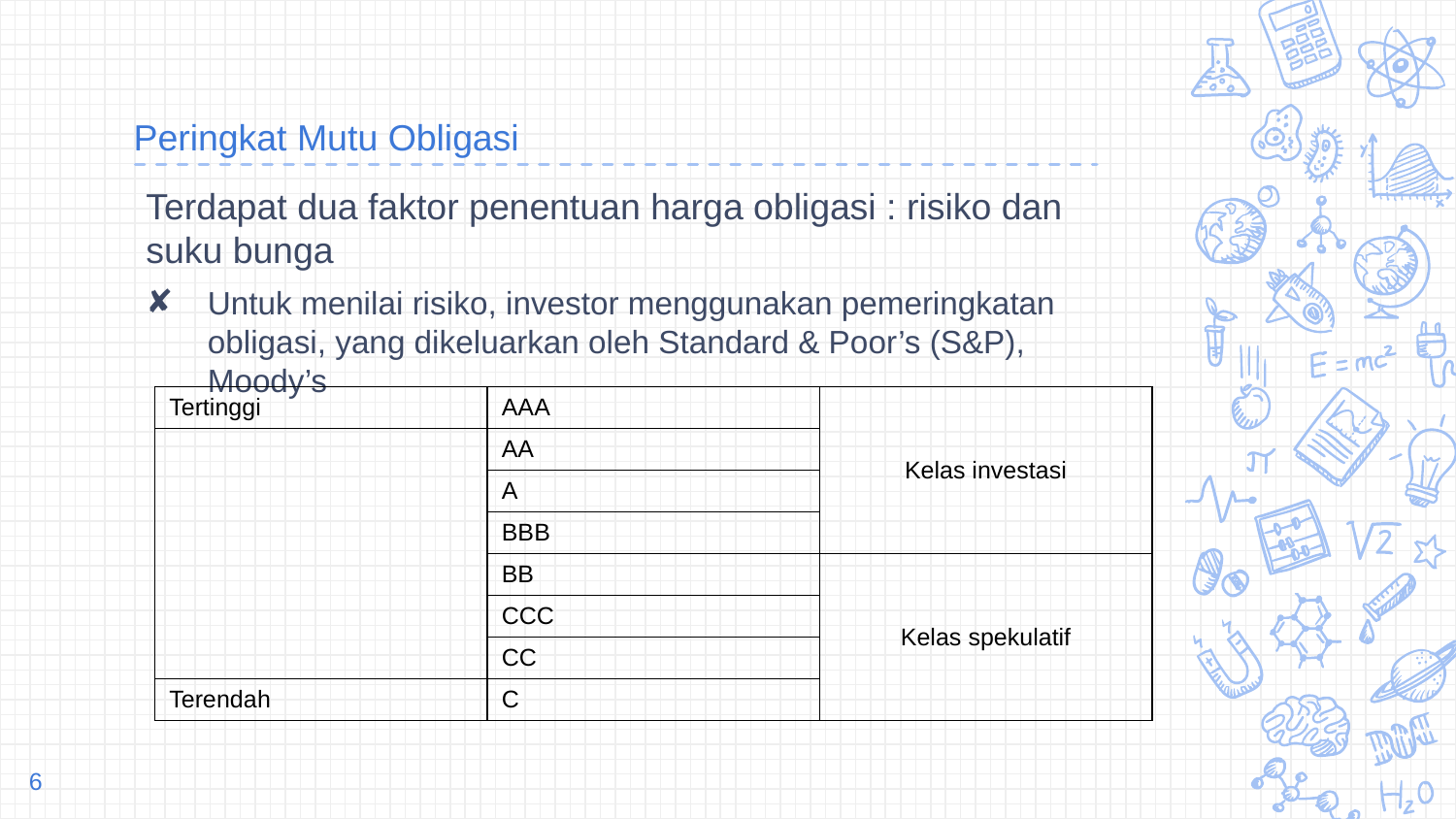

# Peringkat Mutu Obligasi
Terdapat dua faktor penentuan harga obligasi : risiko dan suku bunga
Untuk menilai risiko, investor menggunakan pemeringkatan obligasi, yang dikeluarkan oleh Standard & Poor’s (S&P), Moody’s

| Tertinggi | AAA | Kelas investasi |
| --- | --- | --- |
|  | AA |  |
|  | A |  |
|  | BBB |  |
|  | BB | Kelas spekulatif |
|  | CCC |  |
|  | CC |  |
| Terendah | C |  |
6